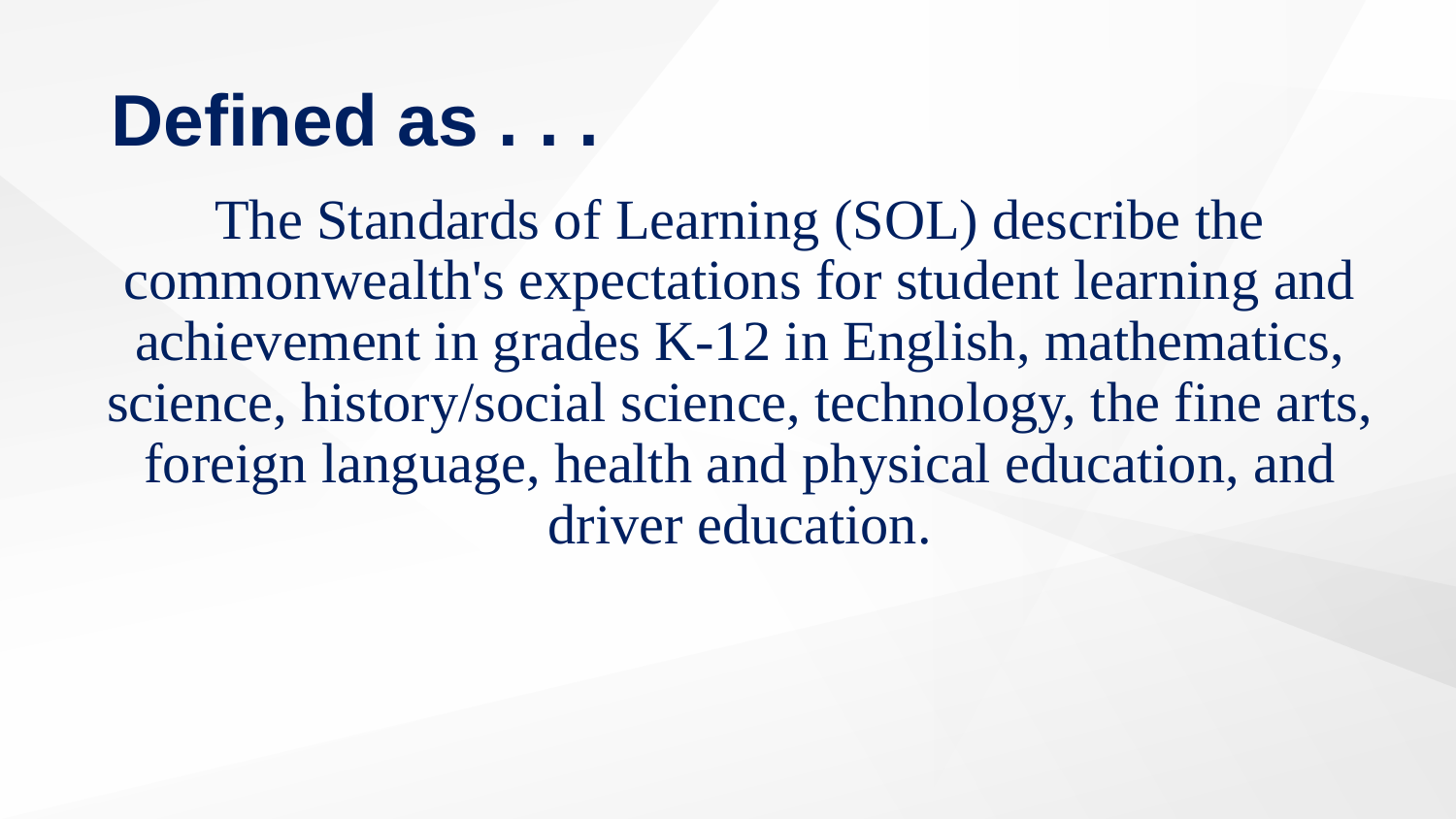

# Defined as . . .
The Standards of Learning (SOL) describe the commonwealth's expectations for student learning and achievement in grades K-12 in English, mathematics, science, history/social science, technology, the fine arts, foreign language, health and physical education, and driver education.